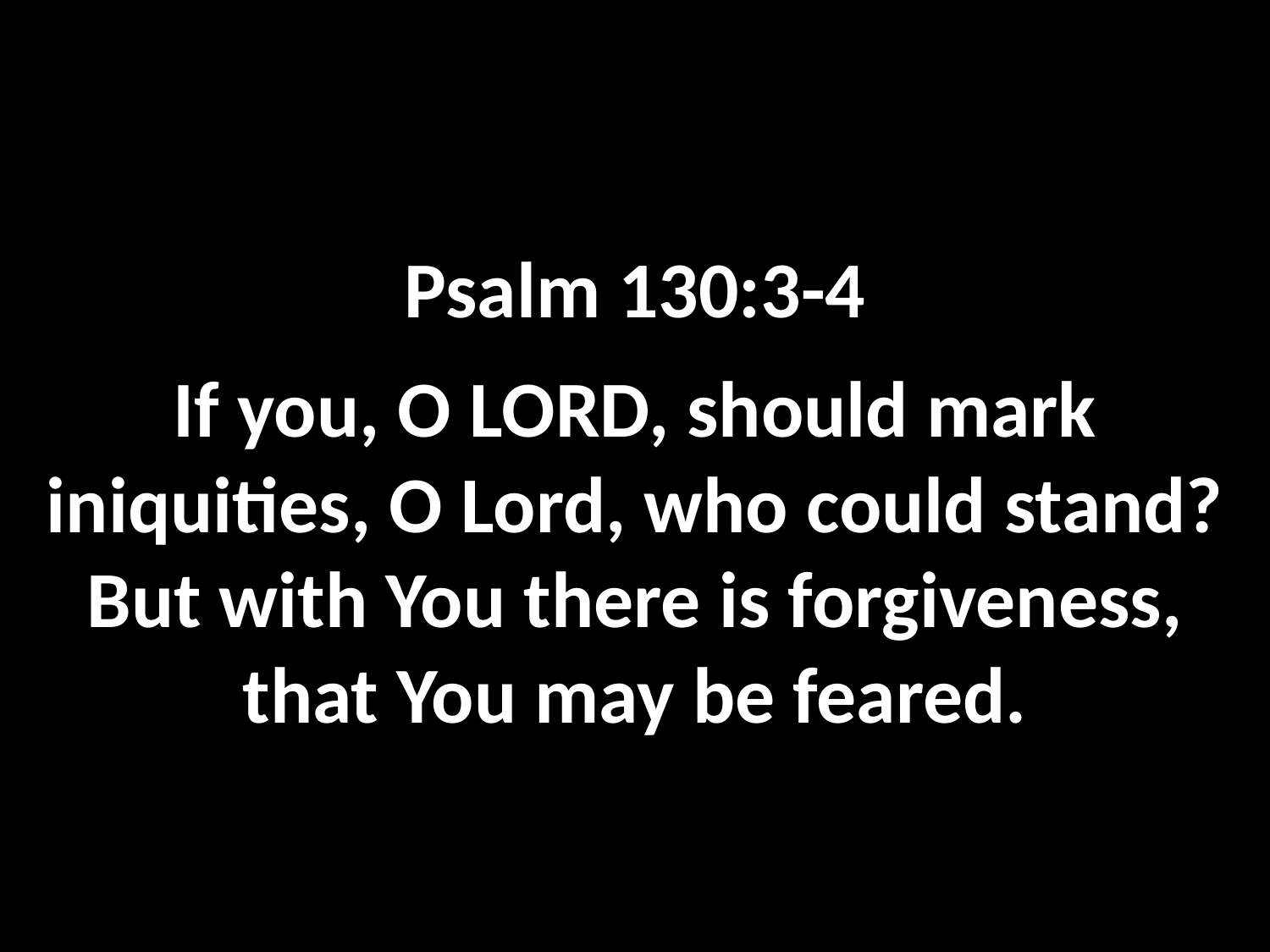

Psalm 130:3-4
If you, O LORD, should mark iniquities, O Lord, who could stand? But with You there is forgiveness, that You may be feared.